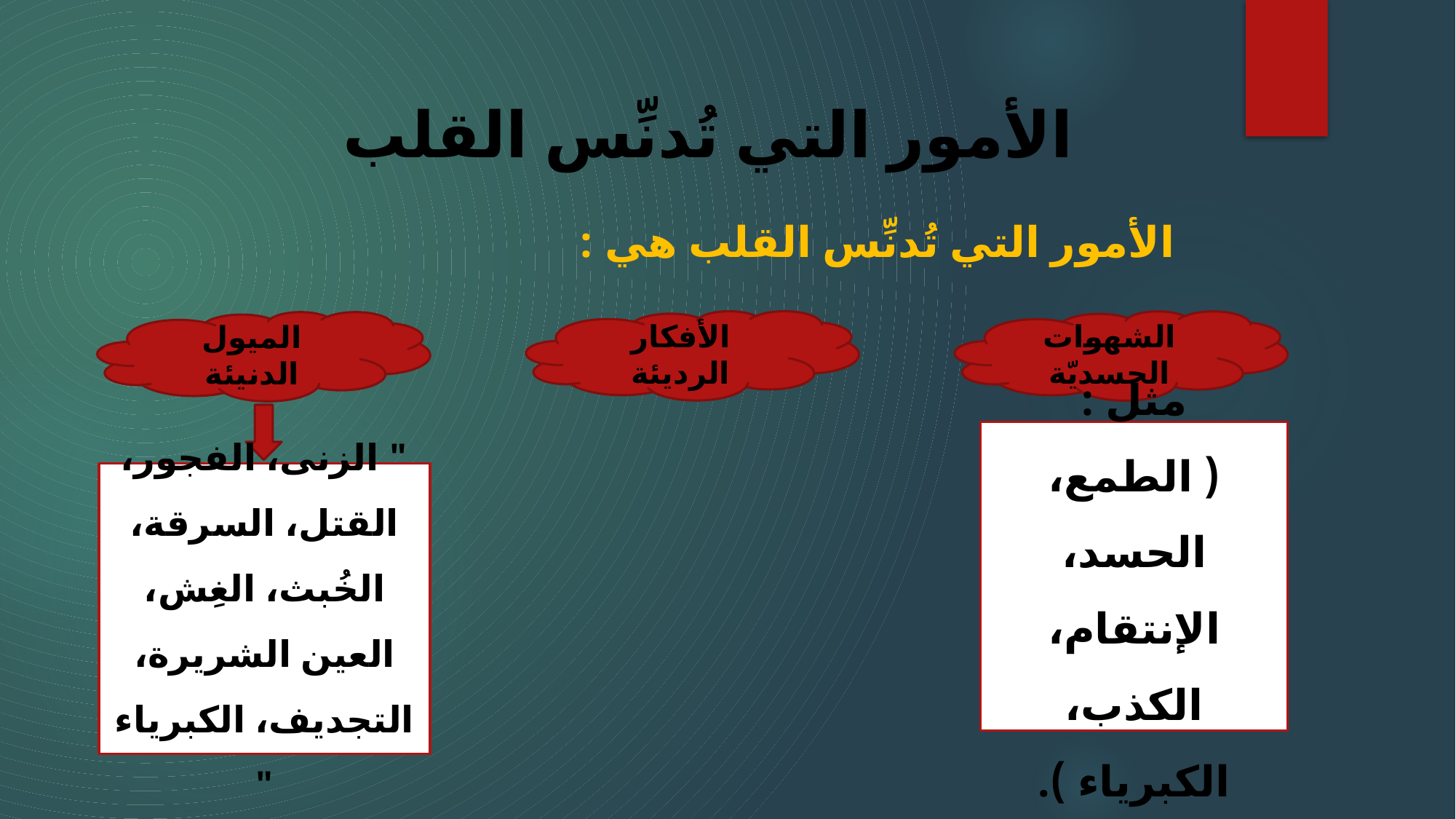

# الأمور التي تُدنِّس القلب
الأمور التي تُدنِّس القلب هي :
الأفكار الرديئة
الشهوات الجسديّة
الميول الدنيئة

مثل :
( الطمع، الحسد، الإنتقام، الكذب، الكبرياء ).
" الزنى، الفجور، القتل، السرقة، الخُبث، الغِش، العين الشريرة، التجديف، الكبرياء "